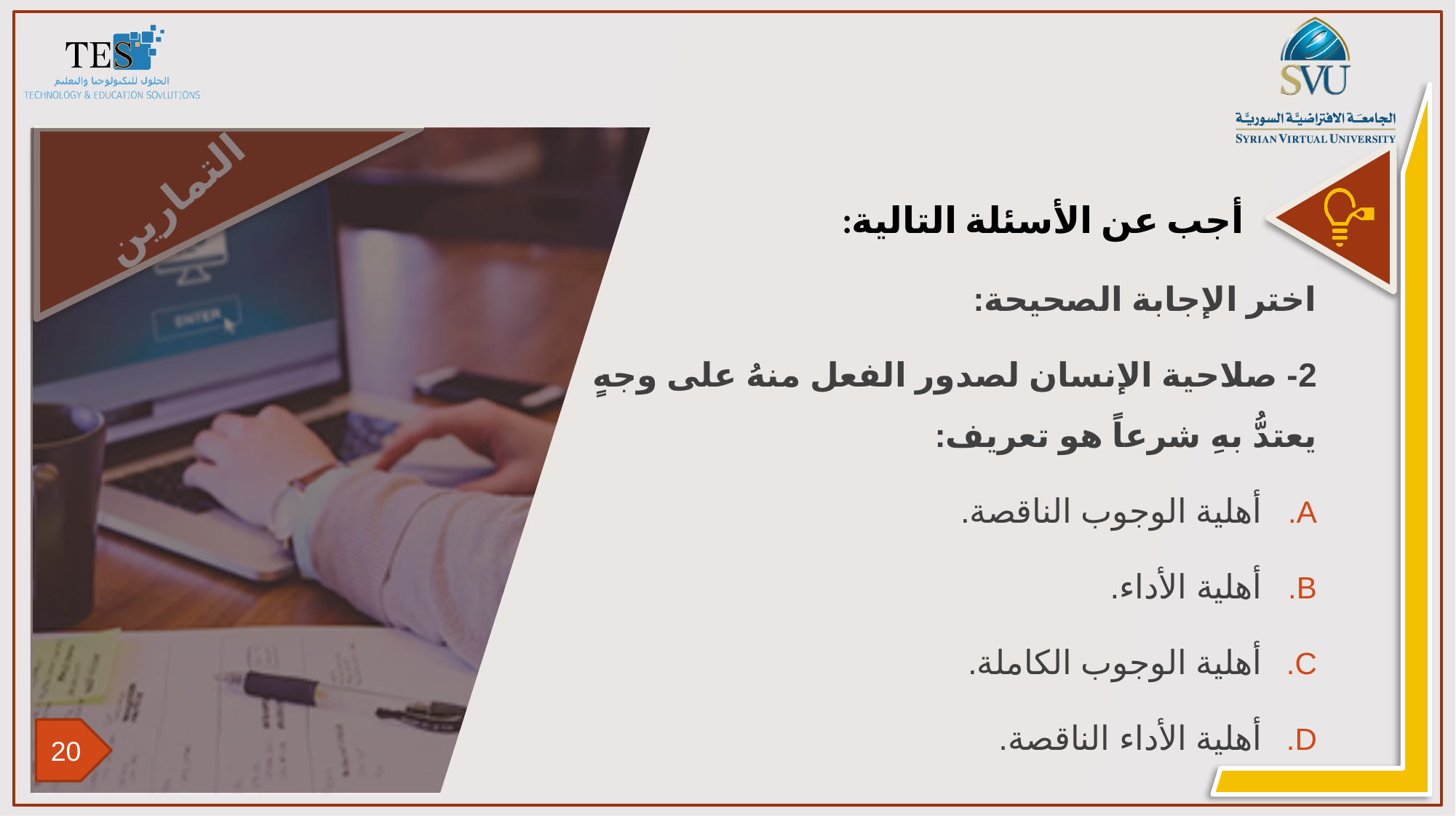

اختر الإجابة الصحيحة:
2- صلاحية الإنسان لصدور الفعل منهُ على وجهٍ يعتدُّ بهِ شرعاً هو تعريف:
أهلية الوجوب الناقصة.
أهلية الأداء.
أهلية الوجوب الكاملة.
أهلية الأداء الناقصة.